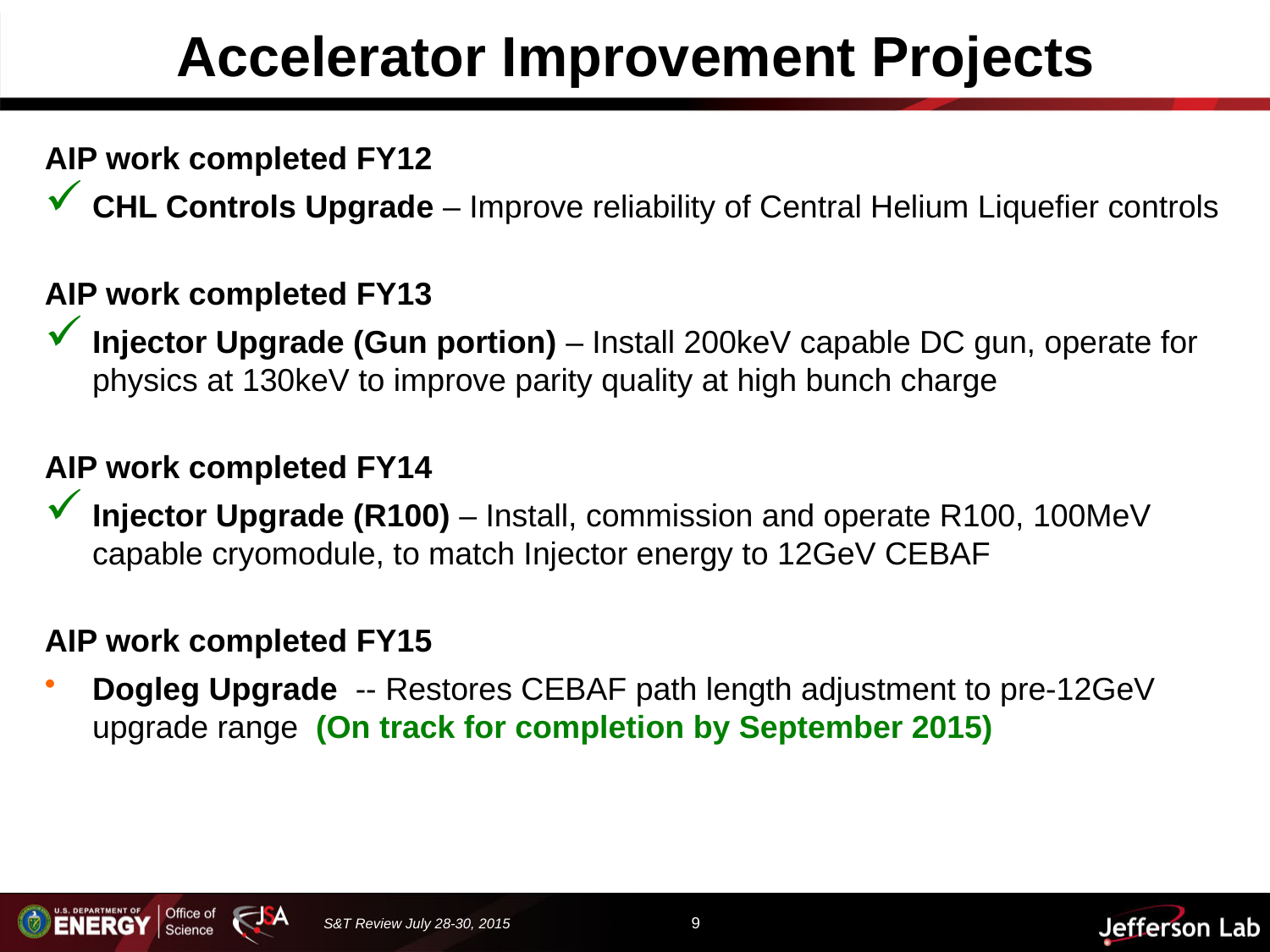

# Accelerator Improvement Projects
AIP work completed FY12
CHL Controls Upgrade – Improve reliability of Central Helium Liquefier controls

AIP work completed FY13
Injector Upgrade (Gun portion) – Install 200keV capable DC gun, operate for physics at 130keV to improve parity quality at high bunch charge

AIP work completed FY14
Injector Upgrade (R100) – Install, commission and operate R100, 100MeV capable cryomodule, to match Injector energy to 12GeV CEBAF

AIP work completed FY15
Dogleg Upgrade  -- Restores CEBAF path length adjustment to pre-12GeV upgrade range  (On track for completion by September 2015)
9
S&T Review July 28-30, 2015